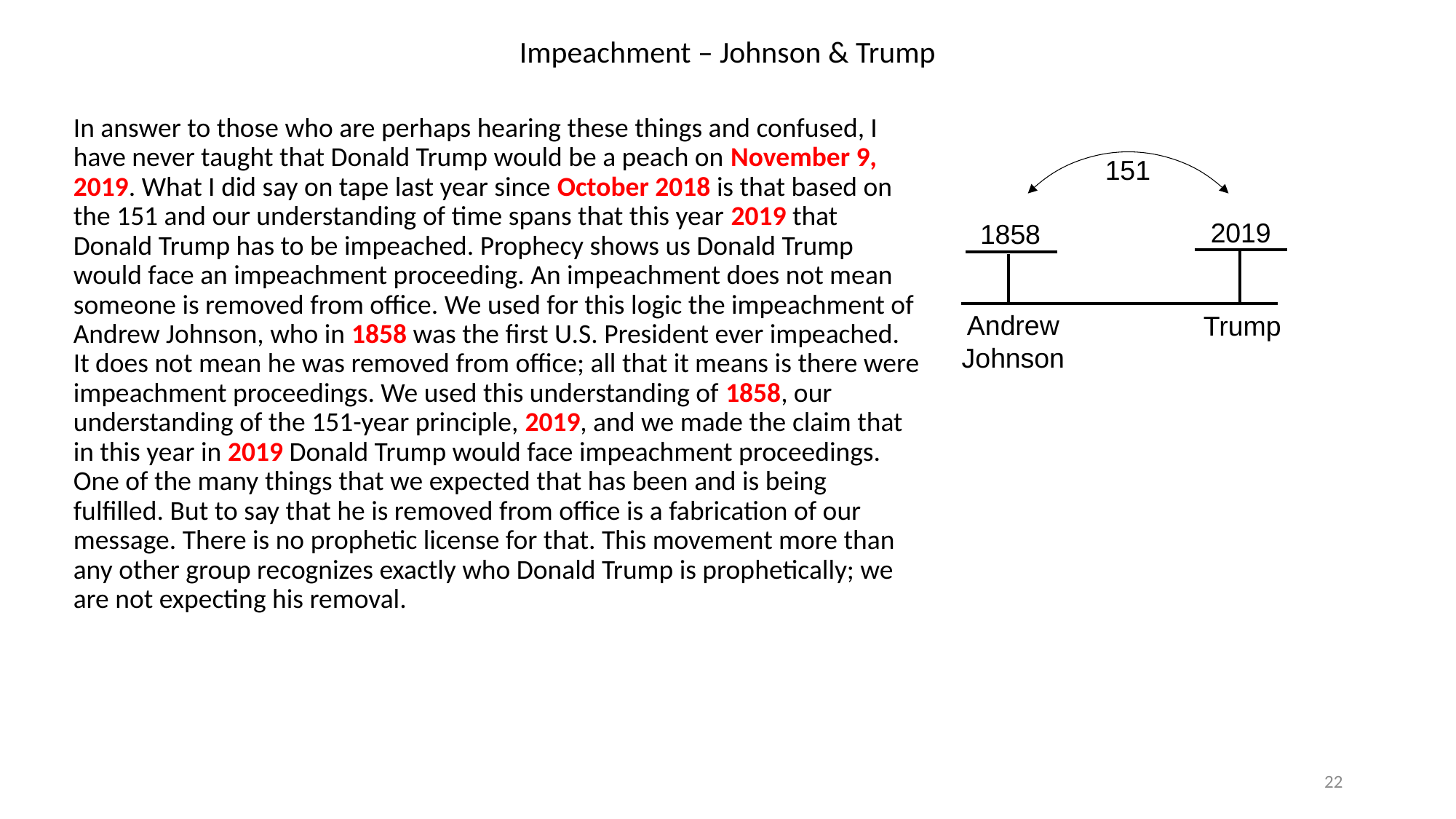

# Impeachment – Johnson & Trump
In answer to those who are perhaps hearing these things and confused, I have never taught that Donald Trump would be a peach on November 9, 2019. What I did say on tape last year since October 2018 is that based on the 151 and our understanding of time spans that this year 2019 that Donald Trump has to be impeached. Prophecy shows us Donald Trump would face an impeachment proceeding. An impeachment does not mean someone is removed from office. We used for this logic the impeachment of Andrew Johnson, who in 1858 was the first U.S. President ever impeached. It does not mean he was removed from office; all that it means is there were impeachment proceedings. We used this understanding of 1858, our understanding of the 151-year principle, 2019, and we made the claim that in this year in 2019 Donald Trump would face impeachment proceedings. One of the many things that we expected that has been and is being fulfilled. But to say that he is removed from office is a fabrication of our message. There is no prophetic license for that. This movement more than any other group recognizes exactly who Donald Trump is prophetically; we are not expecting his removal.
151

2019
1858
Andrew Johnson
Trump
22